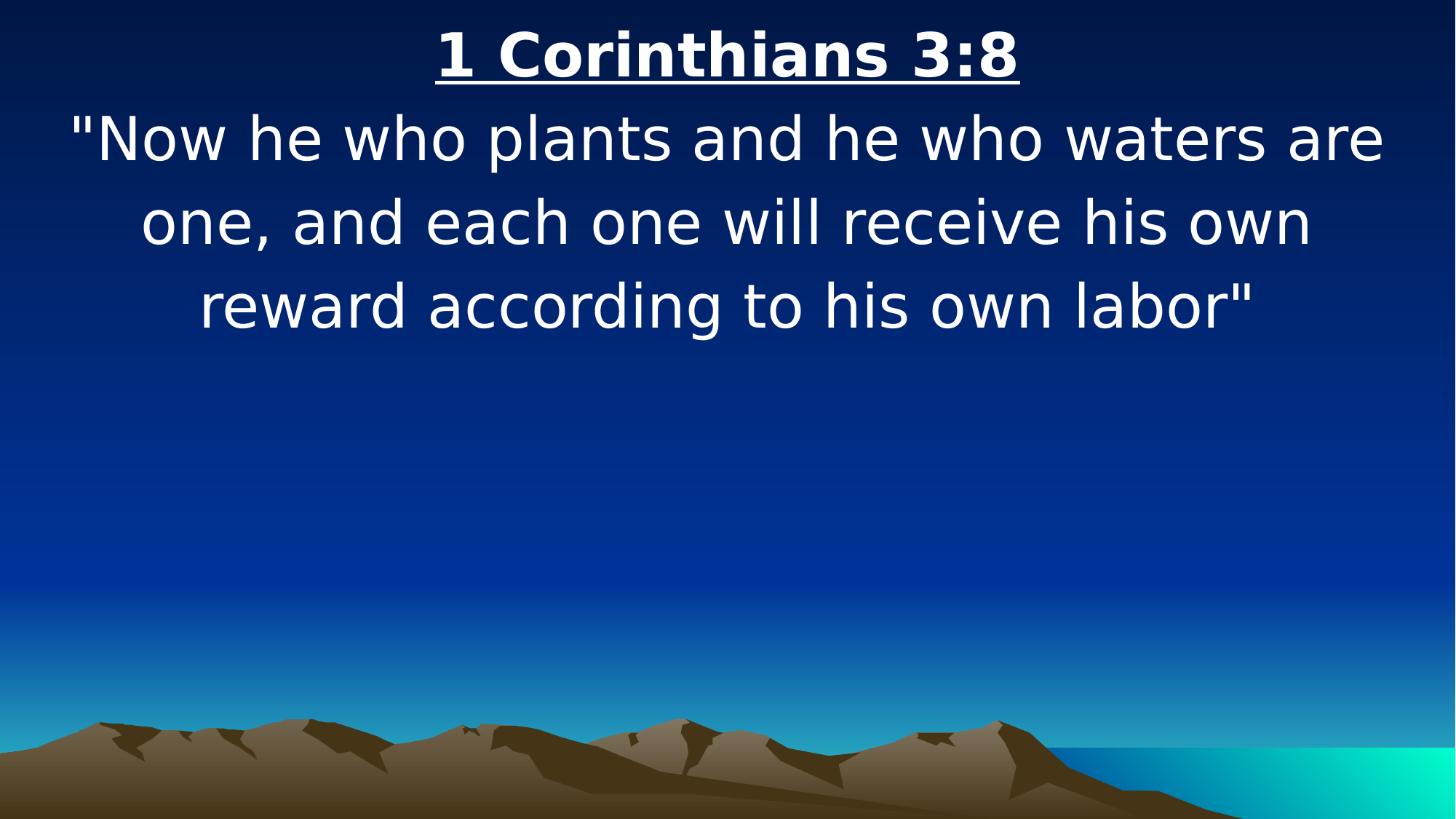

1 Corinthians 3:8
"Now he who plants and he who waters are one, and each one will receive his own reward according to his own labor"